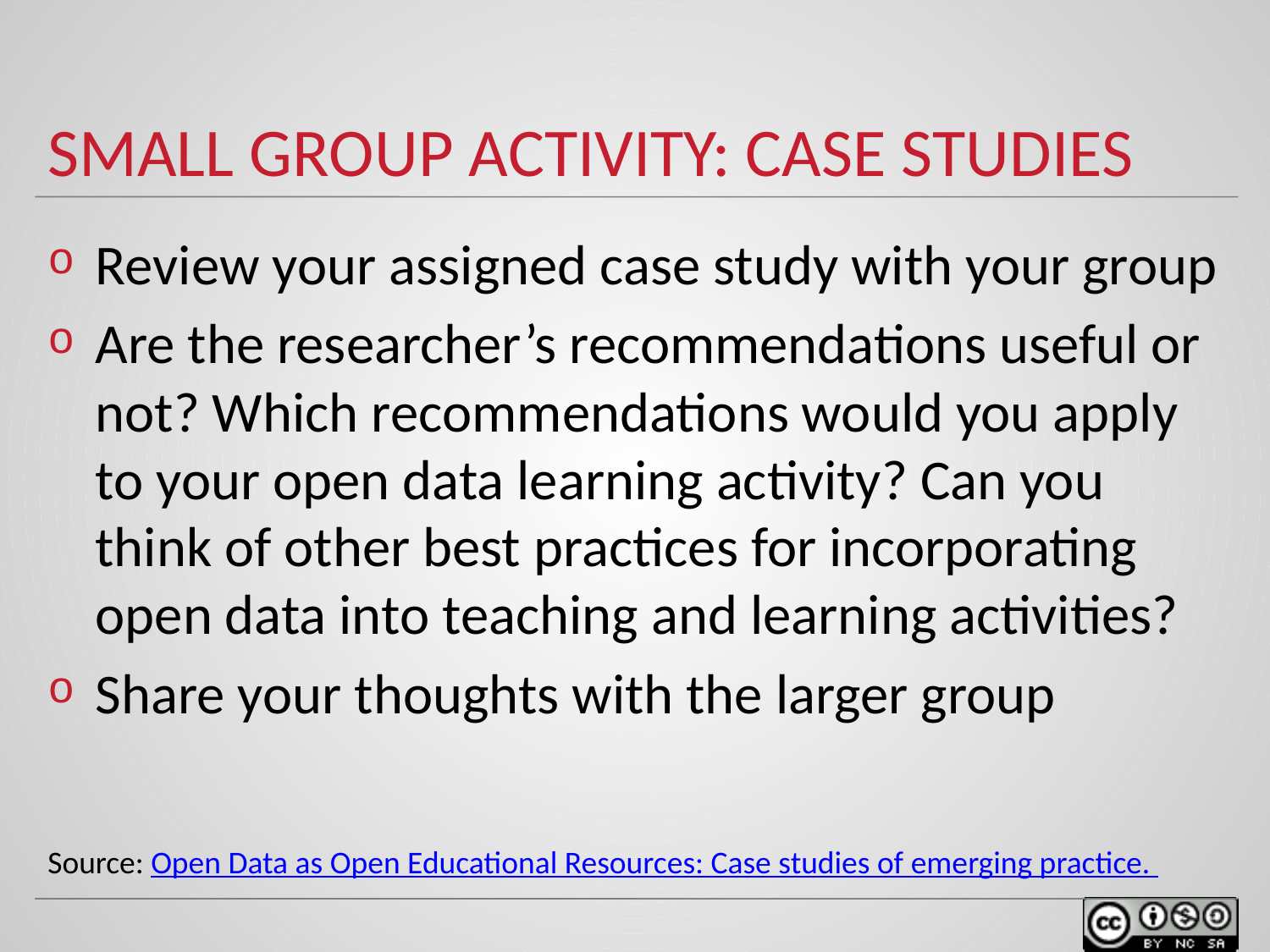

# Small Group Activity: Case studies
Review your assigned case study with your group
Are the researcher’s recommendations useful or not? Which recommendations would you apply to your open data learning activity? Can you think of other best practices for incorporating open data into teaching and learning activities?
Share your thoughts with the larger group
Source: Open Data as Open Educational Resources: Case studies of emerging practice.